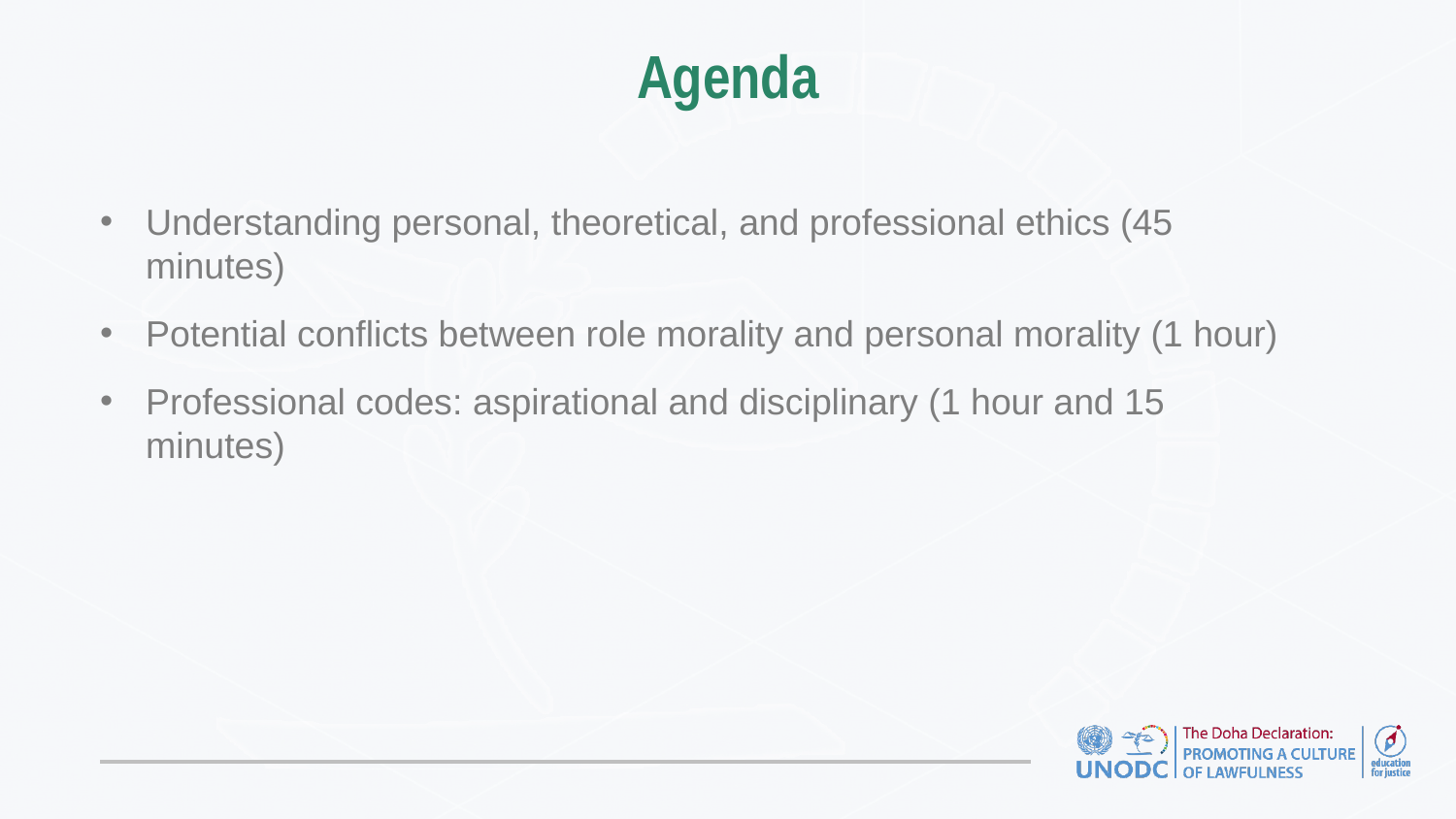

# Agenda
Understanding personal, theoretical, and professional ethics (45 minutes)
Potential conflicts between role morality and personal morality (1 hour)
Professional codes: aspirational and disciplinary (1 hour and 15 minutes)